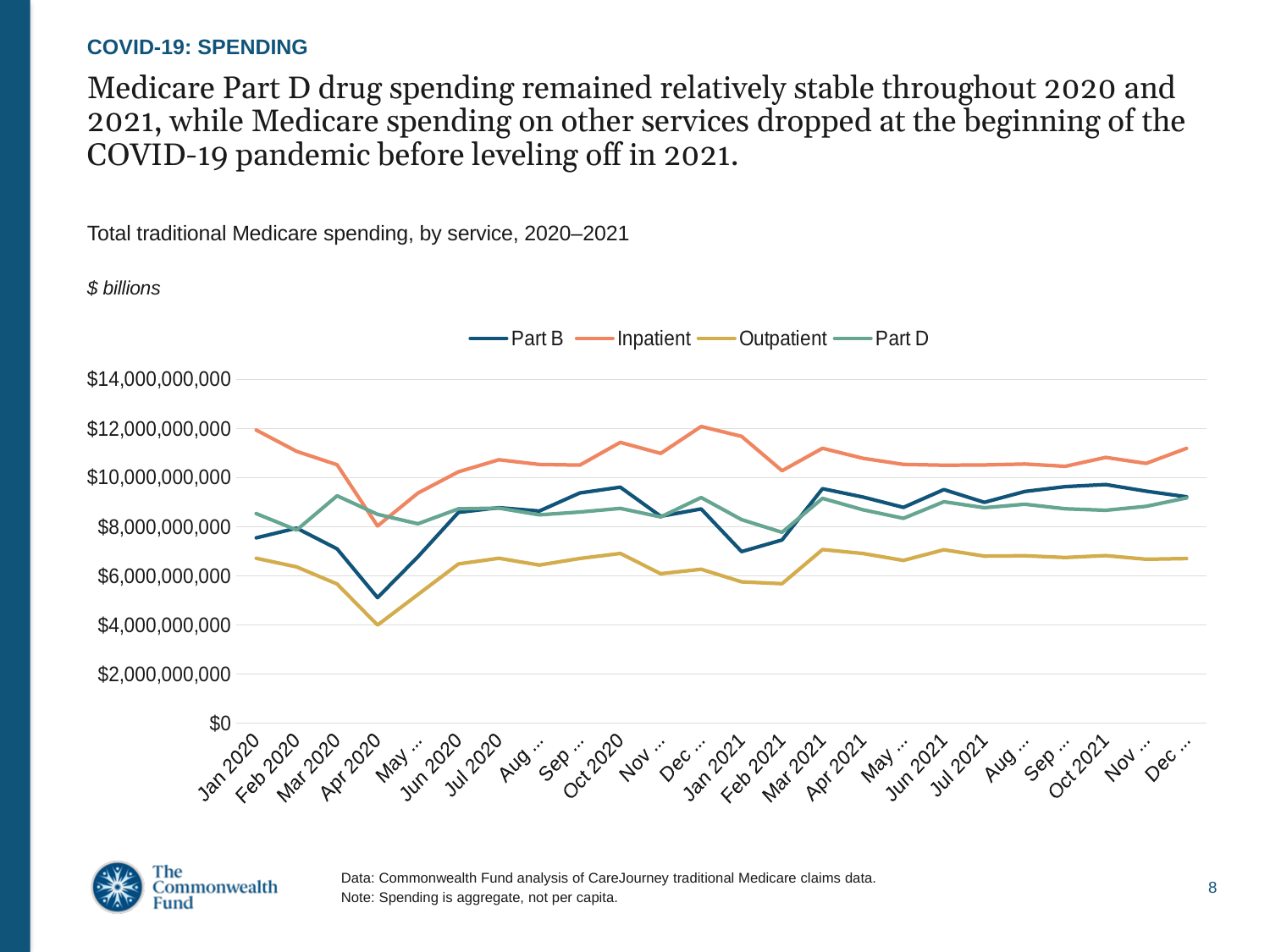

COVID-19: SPENDING
# Medicare Part D drug spending remained relatively stable throughout 2020 and 2021, while Medicare spending on other services dropped at the beginning of the COVID-19 pandemic before leveling off in 2021.
Total traditional Medicare spending, by service, 2020–2021

$ billions

### Chart

| Category | Part B  | Inpatient | Outpatient | Part D |
|---|---|---|---|---|
| Jan 2020 | 7548011298.0 | 11935699271.0 | 6714769680.0 | 8535772081.0 |
| Feb 2020 | 7943364566.0 | 11067750603.0 | 6362936292.0 | 7867341804.0 |
| Mar 2020 | 7096913010.0 | 10523503283.0 | 5668587359.0 | 9258755284.0 |
| Apr 2020 | 5112607401.0 | 8031374772.0 | 3995569892.0 | 8504210402.0 |
| May 2020 | 6777360099.0 | 9371105310.0 | 5239746554.0 | 8120440132.0 |
| Jun 2020 | 8584278168.0 | 10235614011.0 | 6482906534.0 | 8729719632.0 |
| Jul 2020 | 8774950049.0 | 10725815247.0 | 6714360550.0 | 8757664028.0 |
| Aug 2020 | 8640371020.0 | 10534180078.0 | 6438516873.0 | 8484232057.0 |
| Sep 2020 | 9375460698.0 | 10508292659.0 | 6707673000.0 | 8599640424.0 |
| Oct 2020 | 9609668306.0 | 11434557173.0 | 6910169503.0 | 8747216812.0 |
| Nov 2020 | 8425422228.0 | 10983807305.0 | 6086919713.0 | 8399630199.0 |
| Dec 2020 | 8725560407.0 | 12080505075.0 | 6267162491.0 | 9189048783.0 |
| Jan 2021 | 6985385798.0 | 11678135946.0 | 5755811227.0 | 8289477717.0 |
| Feb 2021 | 7462704901.0 | 10281203629.0 | 5679342715.0 | 7773493677.0 |
| Mar 2021 | 9547763659.0 | 11193862311.0 | 7069882098.0 | 9156340640.0 |
| Apr 2021 | 9209159705.0 | 10785537663.0 | 6908301389.0 | 8690732543.0 |
| May 2021 | 8788322636.0 | 10536471314.0 | 6628782693.0 | 8341876281.0 |
| Jun 2021 | 9512370270.0 | 10504535541.0 | 7061139340.0 | 9017170297.0 |
| Jul 2021 | 8992549737.0 | 10515178187.0 | 6802615535.0 | 8773352112.0 |
| Aug 2021 | 9435440729.0 | 10552628579.0 | 6816131417.0 | 8916101200.0 |
| Sep 2021 | 9632182156.0 | 10459090554.0 | 6744959505.0 | 8730762332.0 |
| Oct 2021 | 9716607150.0 | 10822811392.0 | 6822741801.0 | 8670397744.0 |
| Nov 2021 | 9446416541.0 | 10578602465.0 | 6673826887.0 | 8831109791.0 |
| Dec 2021 | 9218335937.0 | 11191921669.0 | 6702499922.0 | 9173067346.0 |
Data: Commonwealth Fund analysis of CareJourney traditional Medicare claims data.
Note: Spending is aggregate, not per capita.